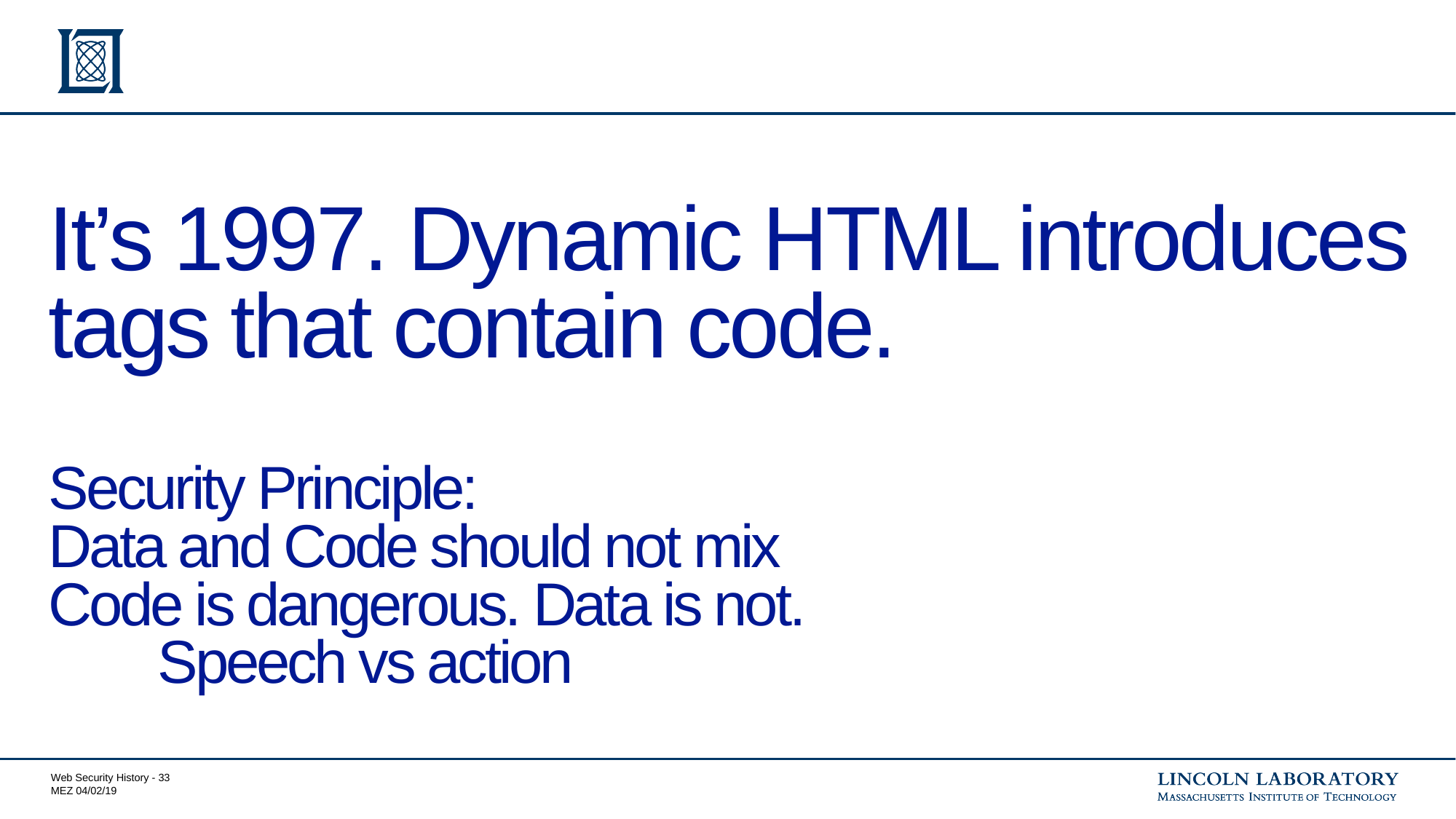

# It’s 1997. Dynamic HTML introduces tags that contain code. Security Principle: Data and Code should not mix Code is dangerous. Data is not. Speech vs action